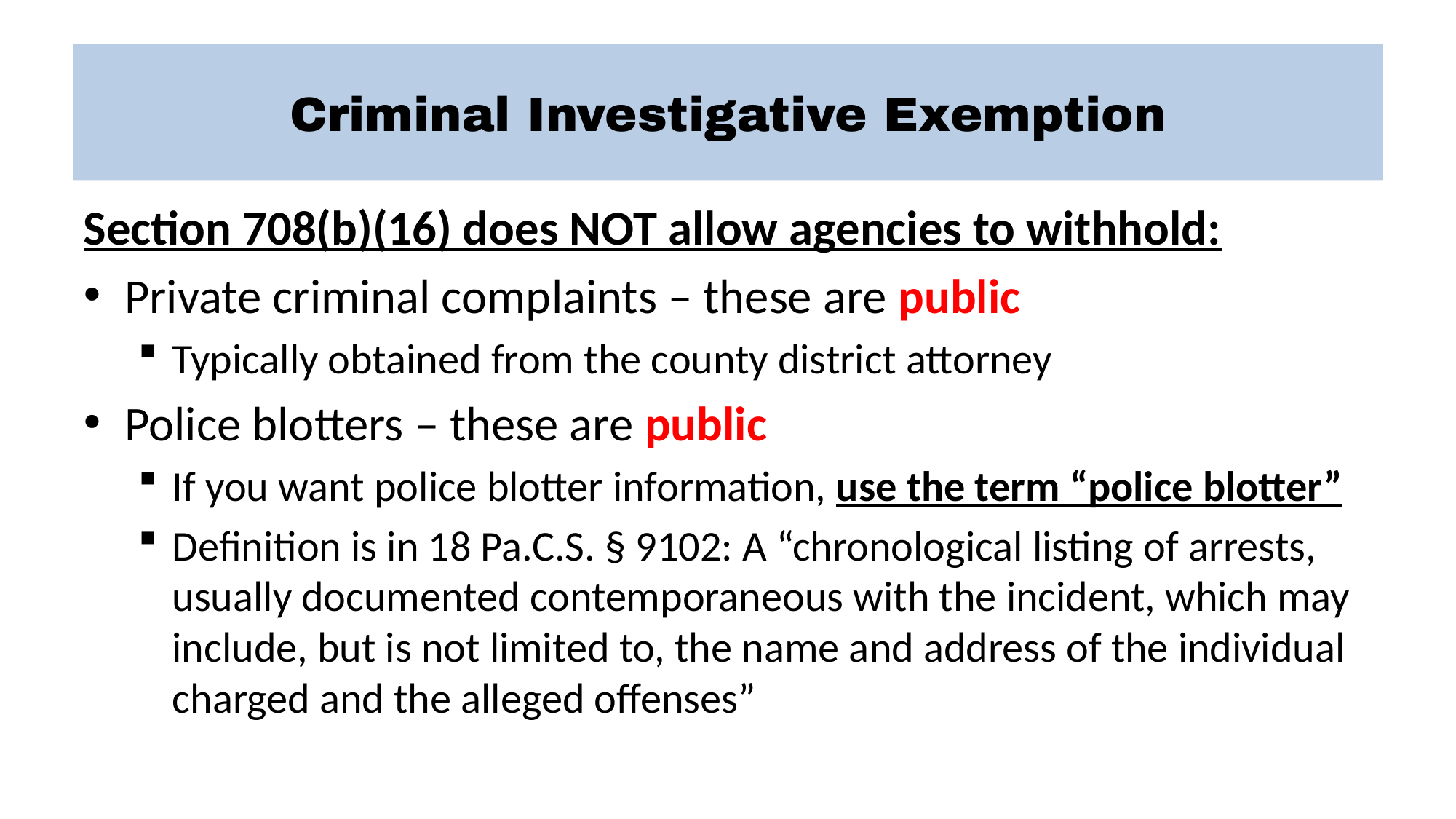

#
Criminal Investigative Exemption
Section 708(b)(16) does NOT allow agencies to withhold:
Private criminal complaints – these are public
Typically obtained from the county district attorney
Police blotters – these are public
If you want police blotter information, use the term “police blotter”
Definition is in 18 Pa.C.S. § 9102: A “chronological listing of arrests, usually documented contemporaneous with the incident, which may include, but is not limited to, the name and address of the individual charged and the alleged offenses”